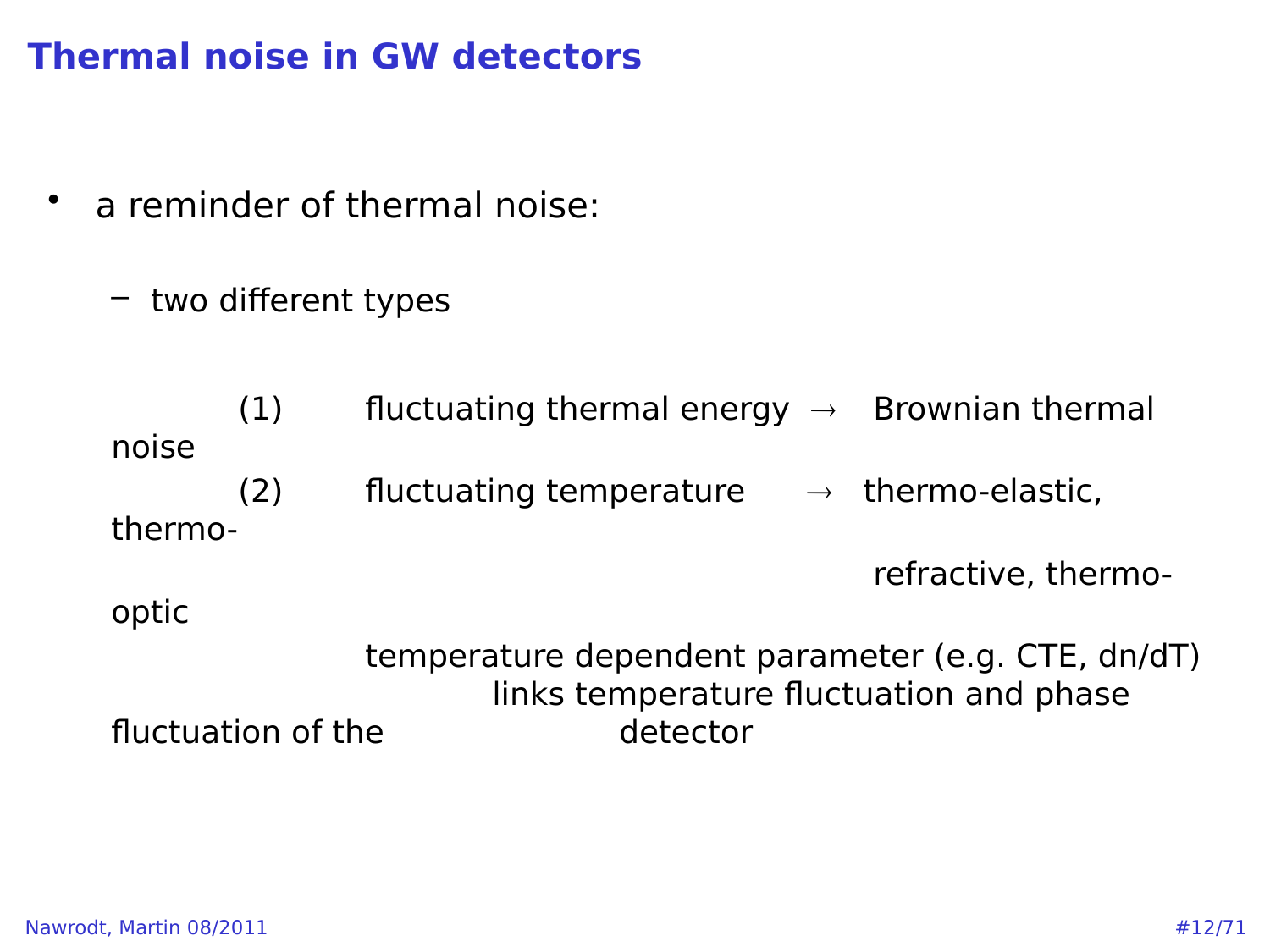

# Thermal noise in GW detectors
a reminder of thermal noise:

two different types

	(1)	fluctuating thermal energy  →	Brownian thermal noise
	(2)	fluctuating temperature	      →   thermo-elastic, thermo-
						refractive, thermo-optic
		temperature dependent parameter (e.g. CTE, dn/dT) 			links temperature fluctuation and phase fluctuation of the 		detector

#12/71